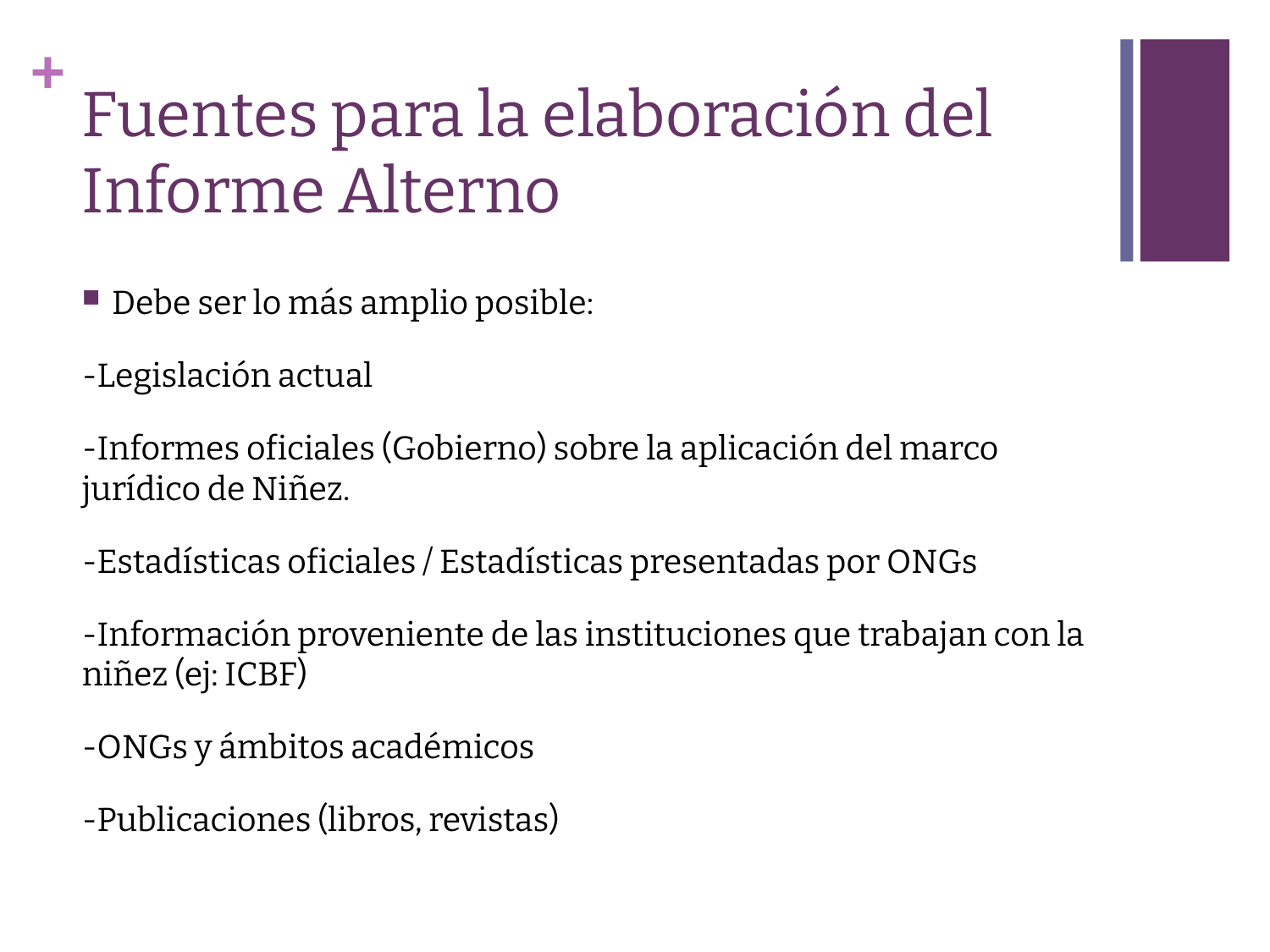

# Fuentes para la elaboración del Informe Alterno
Debe ser lo más amplio posible:
-Legislación actual
-Informes oficiales (Gobierno) sobre la aplicación del marco jurídico de Niñez.
-Estadísticas oficiales / Estadísticas presentadas por ONGs
-Información proveniente de las instituciones que trabajan con la niñez (ej: ICBF)
-ONGs y ámbitos académicos
-Publicaciones (libros, revistas)